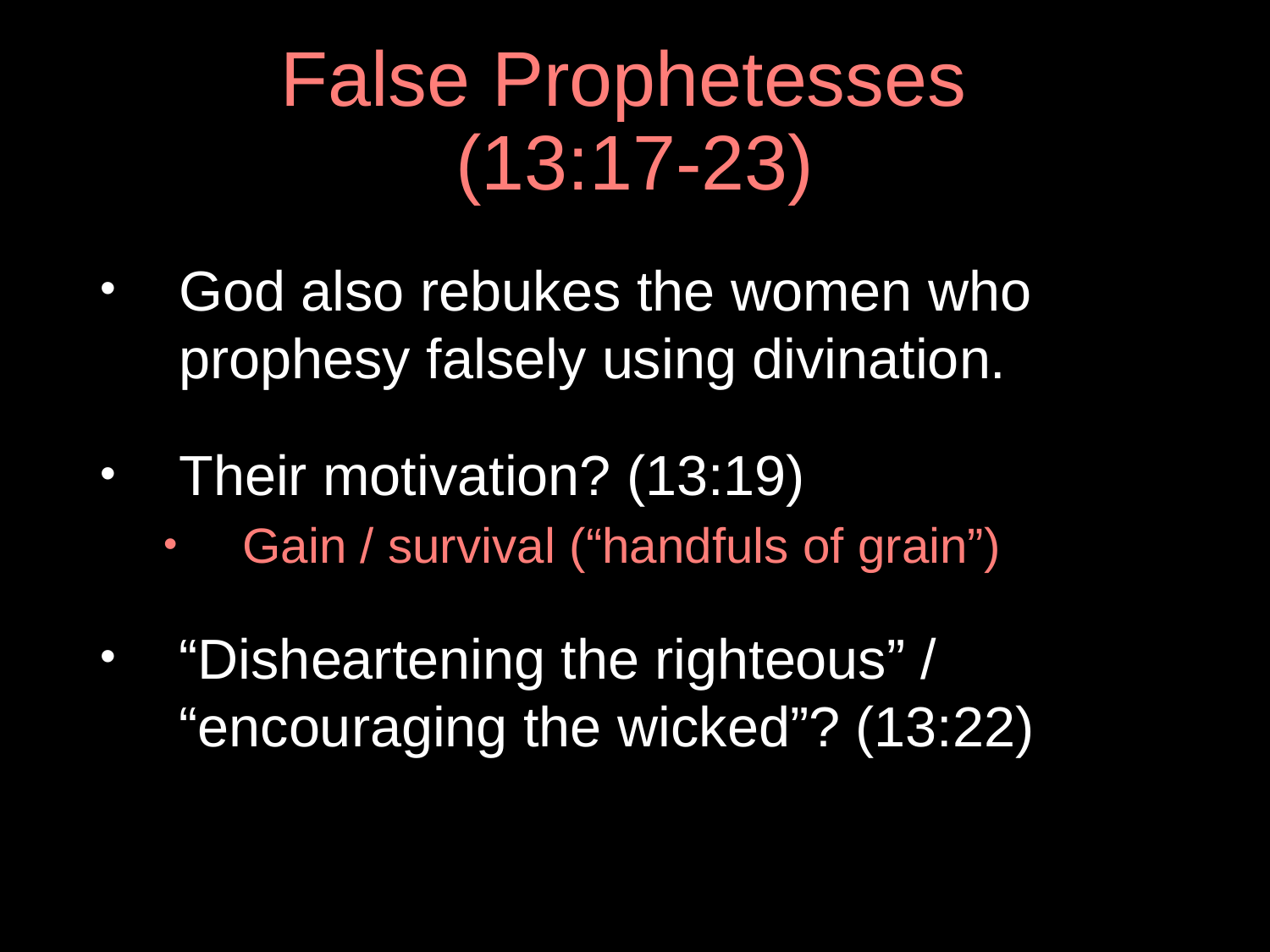

# False Prophetesses (13:17-23)
God also rebukes the women who prophesy falsely using divination.
Their motivation? (13:19)
Gain / survival (“handfuls of grain”)
“Disheartening the righteous” / “encouraging the wicked”? (13:22)